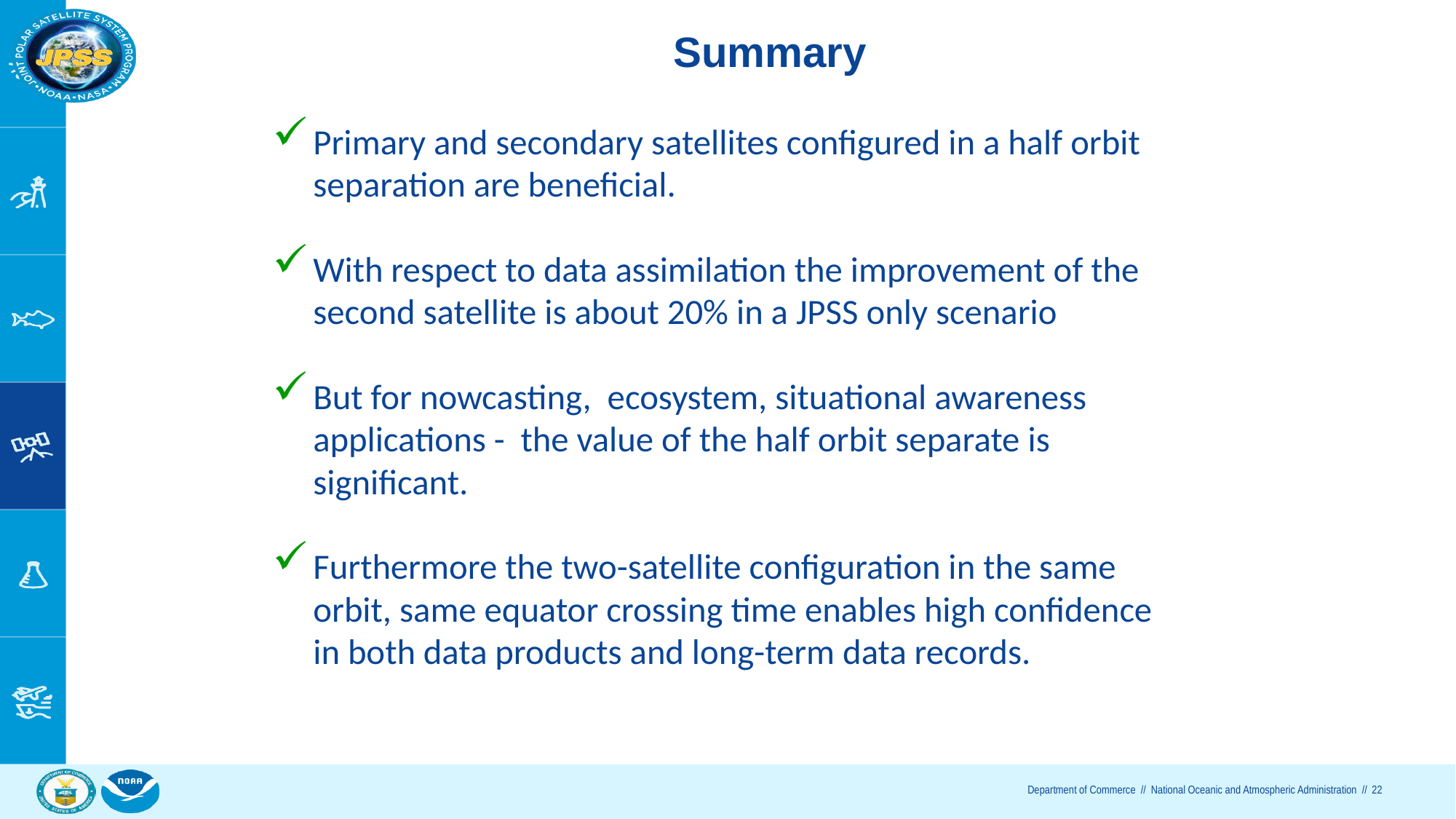

Summary
Primary and secondary satellites configured in a half orbit separation are beneficial.

With respect to data assimilation the improvement of the second satellite is about 20% in a JPSS only scenario

But for nowcasting,  ecosystem, situational awareness applications -  the value of the half orbit separate is significant.

Furthermore the two-satellite configuration in the same orbit, same equator crossing time enables high confidence in both data products and long-term data records.